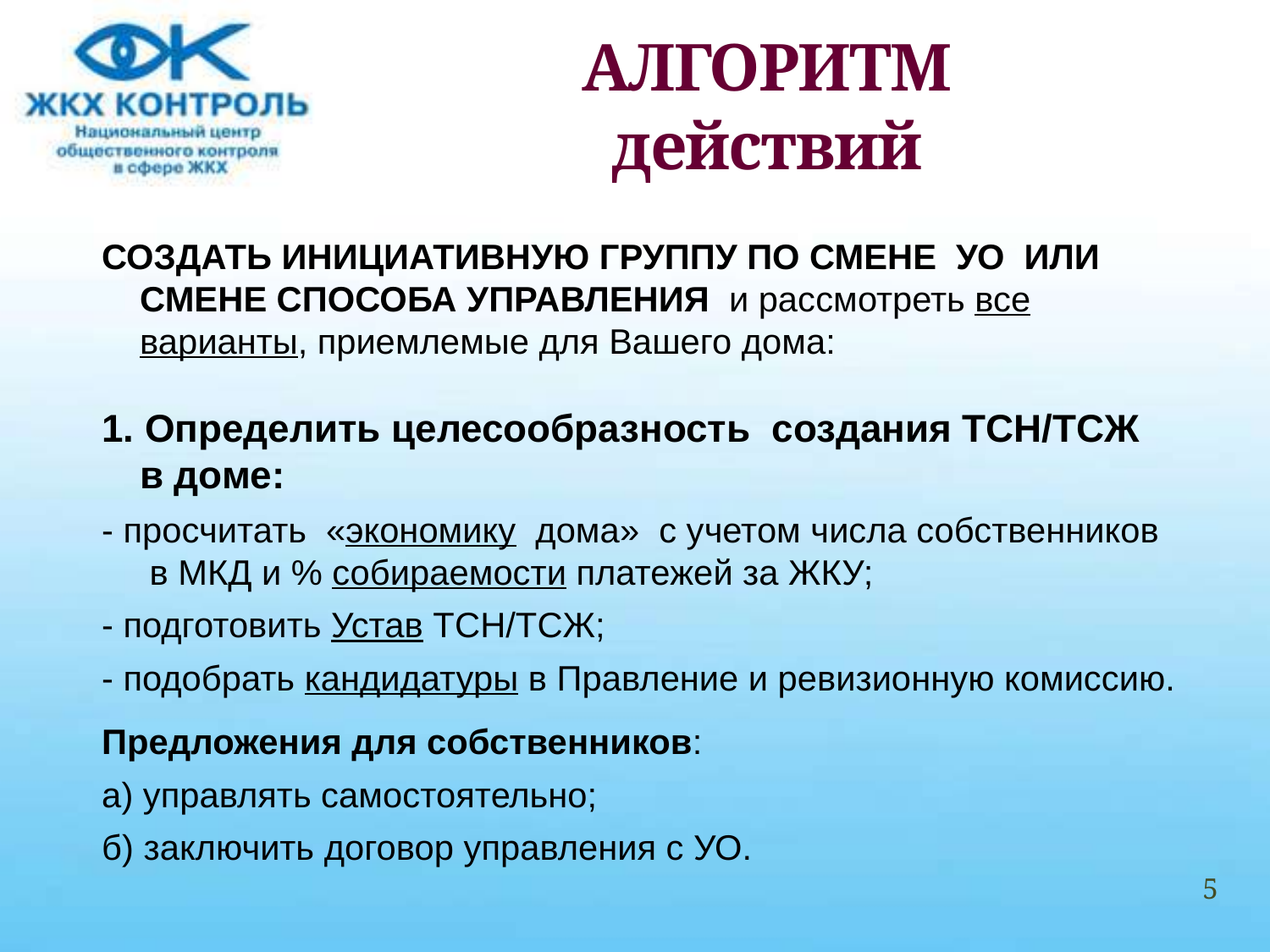

# АЛГОРИТМ действий
СОЗДАТЬ ИНИЦИАТИВНУЮ ГРУППУ ПО СМЕНЕ  УО  ИЛИ СМЕНЕ СПОСОБА УПРАВЛЕНИЯ  и рассмотреть все варианты, приемлемые для Вашего дома:
1. Определить целесообразность  создания ТСН/ТСЖ     в доме:
- просчитать  «экономику  дома»  с учетом числа собственников     в МКД и % собираемости платежей за ЖКУ;
- подготовить Устав ТСН/ТСЖ;
- подобрать кандидатуры в Правление и ревизионную комиссию.
Предложения для собственников:
а) управлять самостоятельно;
б) заключить договор управления с УО.

5